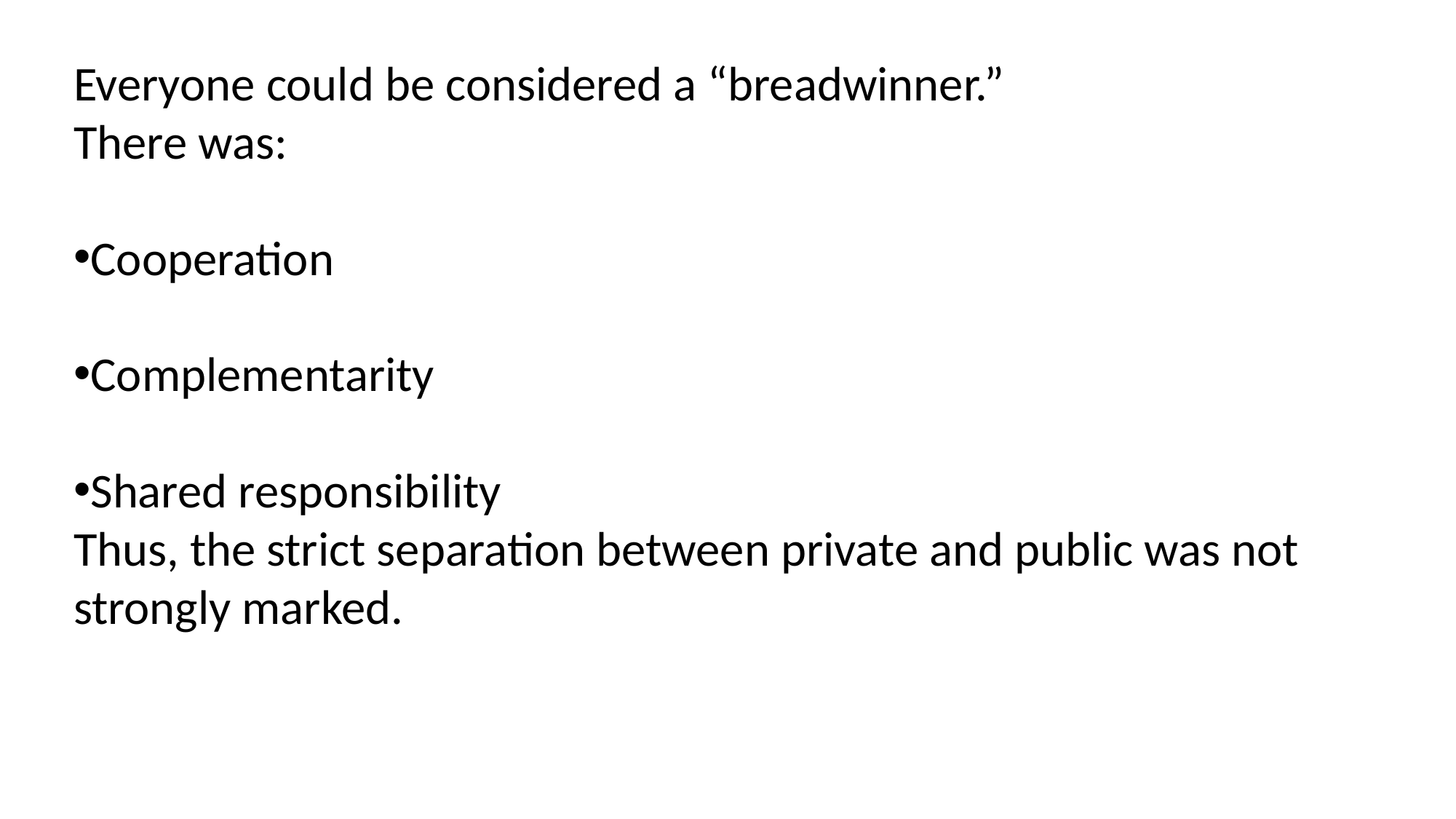

Everyone could be considered a “breadwinner.”
There was:

Cooperation

Complementarity

Shared responsibility
Thus, the strict separation between private and public was not strongly marked.